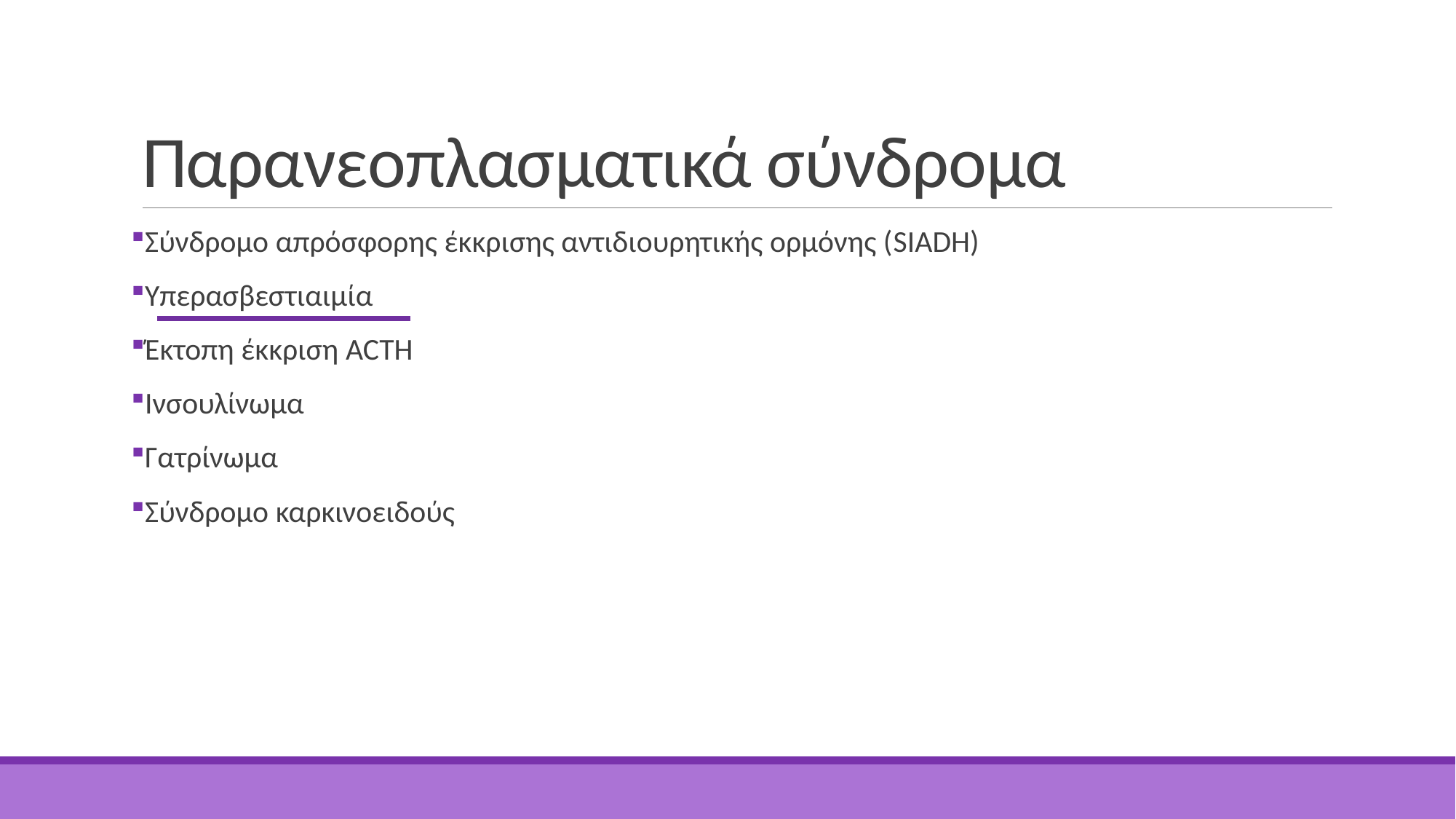

# Παρανεοπλασματικά σύνδρομα
Σύνδρομο απρόσφορης έκκρισης αντιδιουρητικής ορμόνης (SIADH)
Υπερασβεστιαιμία
Έκτοπη έκκριση ACTH
Ινσουλίνωμα
Γατρίνωμα
Σύνδρομο καρκινοειδούς